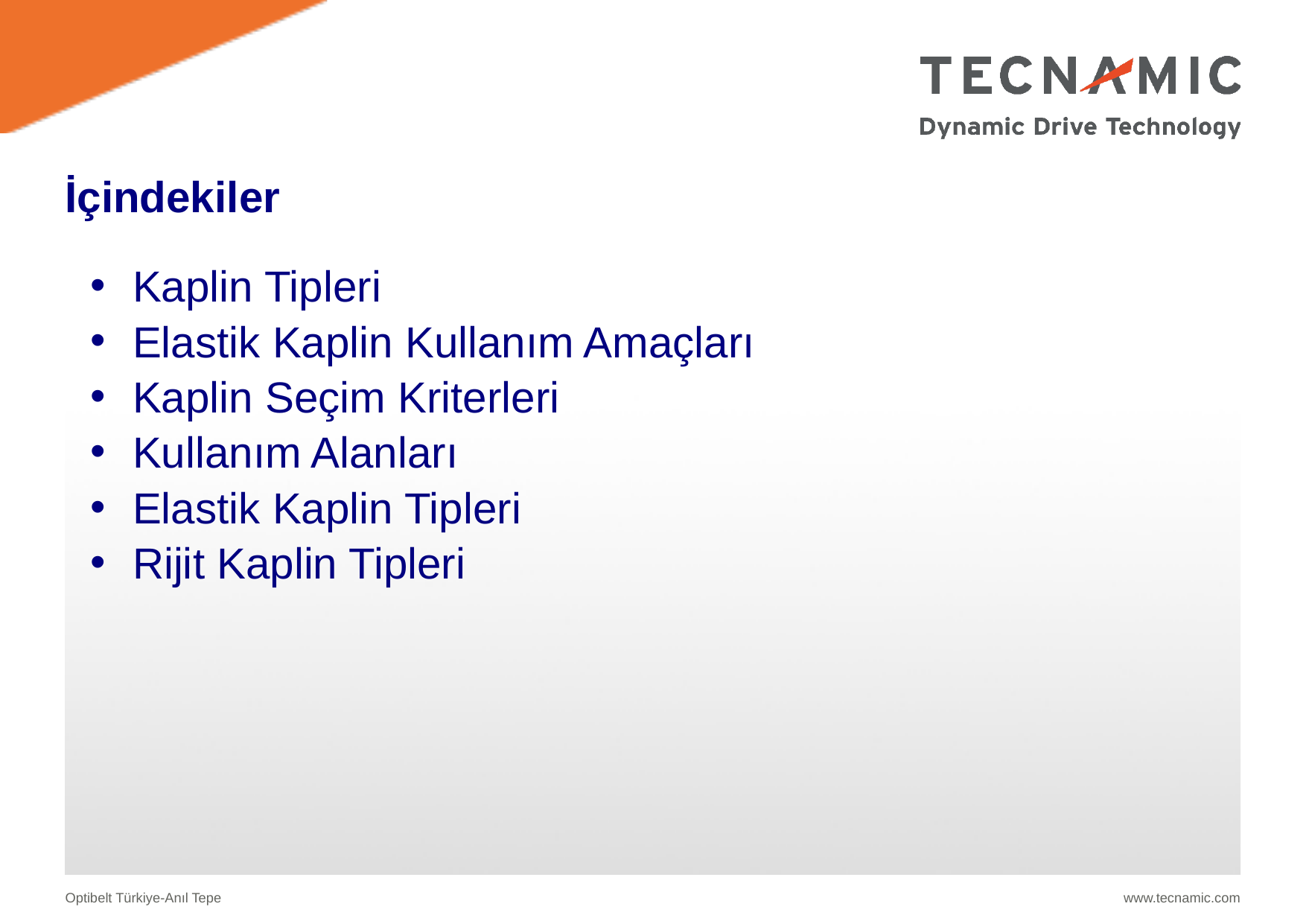

# İçindekiler
Kaplin Tipleri
Elastik Kaplin Kullanım Amaçları
Kaplin Seçim Kriterleri
Kullanım Alanları
Elastik Kaplin Tipleri
Rijit Kaplin Tipleri

Optibelt Türkiye-Anıl Tepe